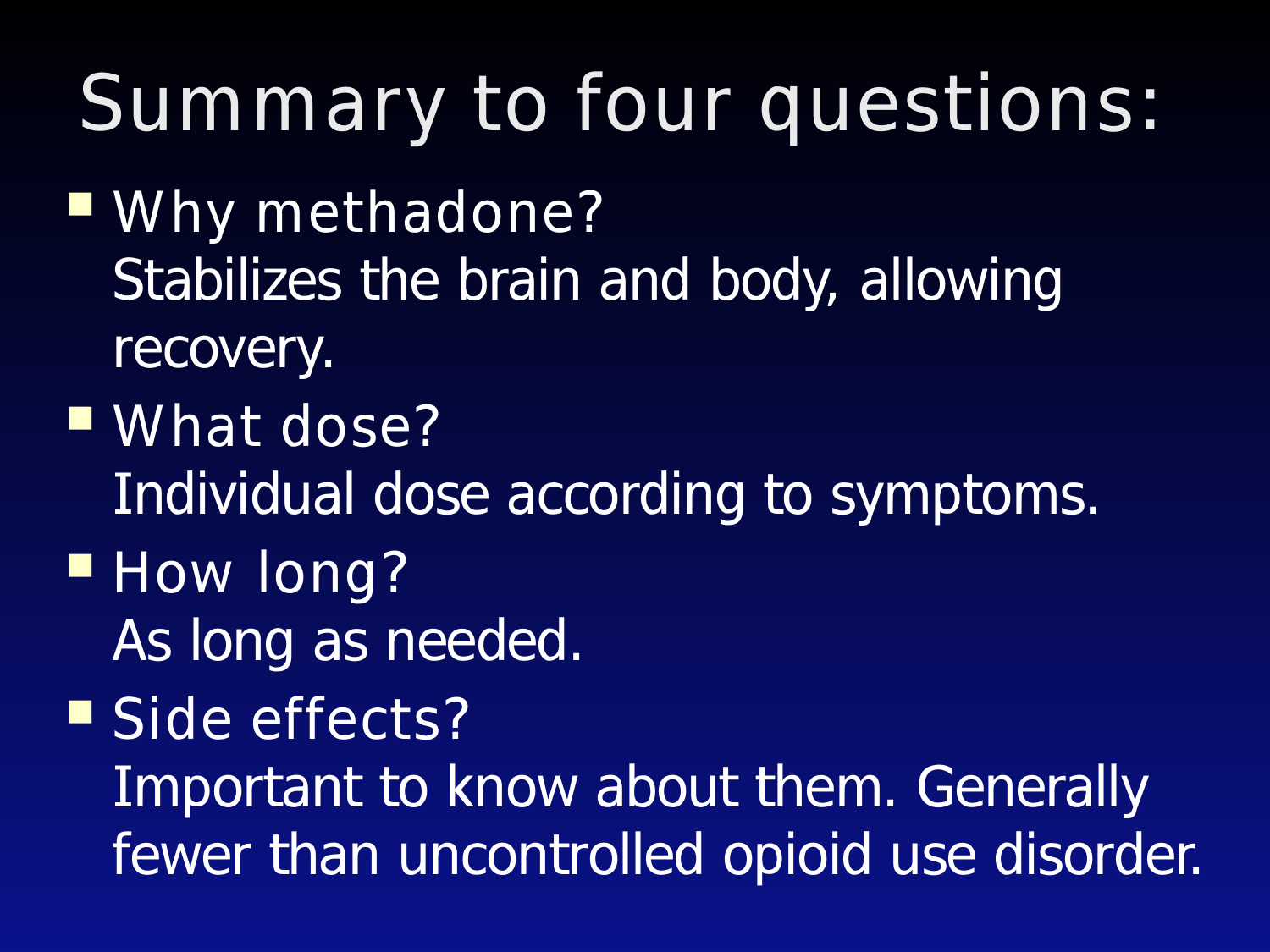

# Summary to four questions:
Why methadone?
Stabilizes the brain and body, allowing recovery.
What dose?
Individual dose according to symptoms.
How long?
As long as needed.
Side effects?
Important to know about them. Generally fewer than uncontrolled opioid use disorder.